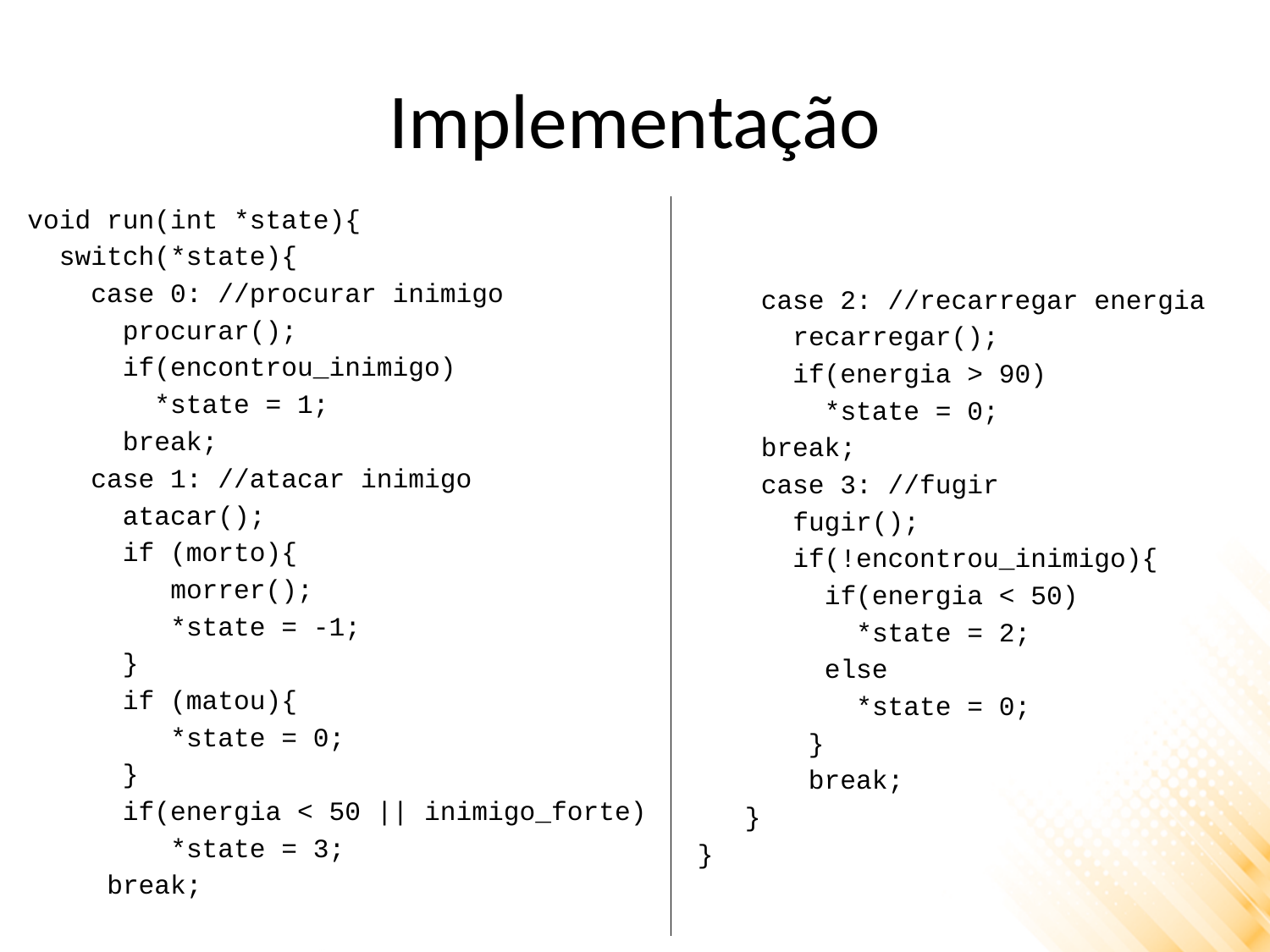

# Implementação
void run(int *state){
  switch(*state){
    case 0: //procurar inimigo
      procurar();
      if(encontrou_inimigo)
        *state = 1;
      break;
    case 1: //atacar inimigo
      atacar();
      if (morto){
         morrer();
         *state = -1;
      }
      if (matou){
         *state = 0;
      }
      if(energia < 50 || inimigo_forte)
         *state = 3;
     break;

    case 2: //recarregar energia
      recarregar();
      if(energia > 90)
        *state = 0;
    break;
    case 3: //fugir
      fugir();
      if(!encontrou_inimigo){
        if(energia < 50)
          *state = 2;
        else
          *state = 0;
       }
       break;
   }
}